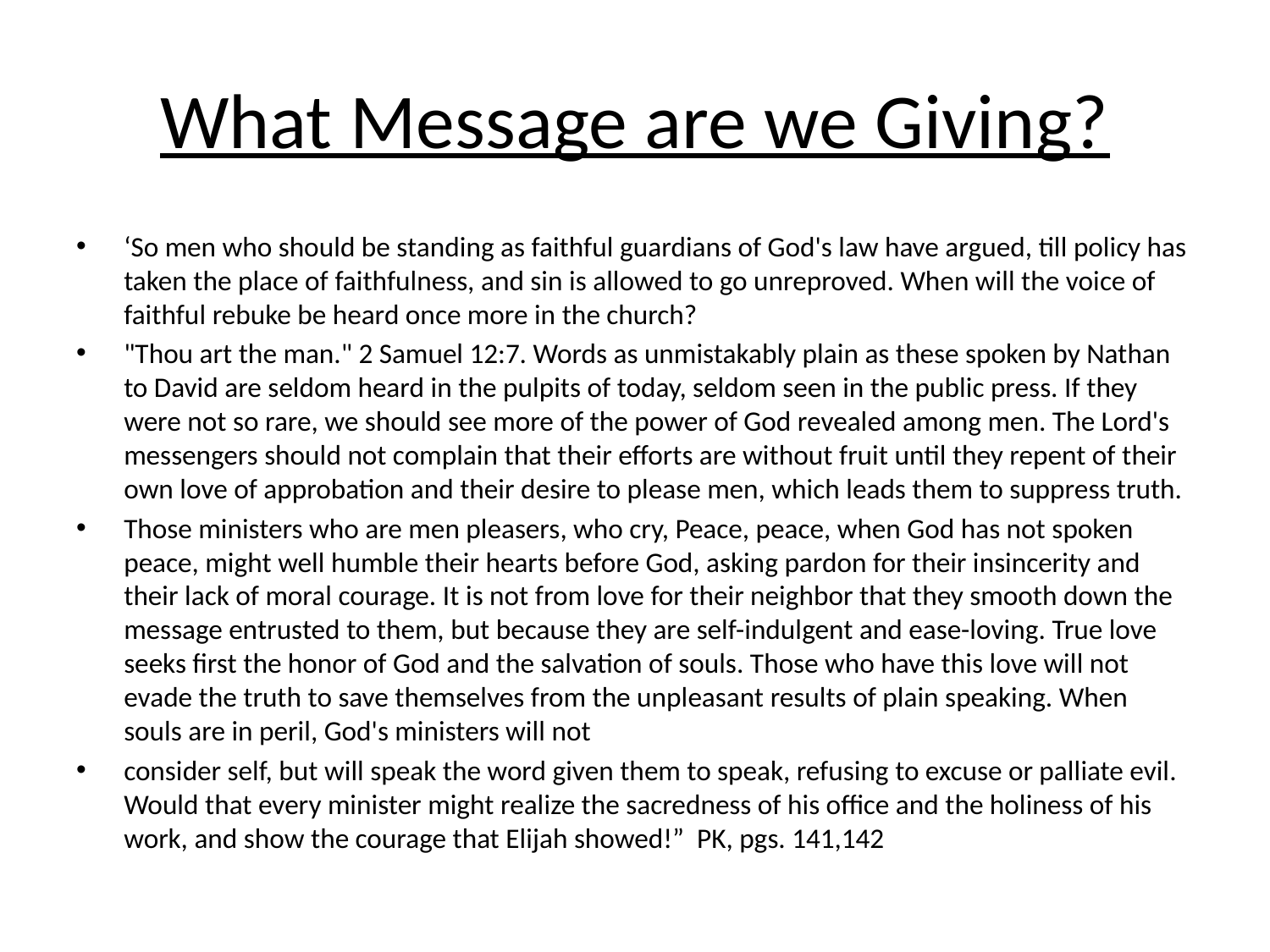

# What Message are we Giving?
‘So men who should be standing as faithful guardians of God's law have argued, till policy has taken the place of faithfulness, and sin is allowed to go unreproved. When will the voice of faithful rebuke be heard once more in the church?
"Thou art the man." 2 Samuel 12:7. Words as unmistakably plain as these spoken by Nathan to David are seldom heard in the pulpits of today, seldom seen in the public press. If they were not so rare, we should see more of the power of God revealed among men. The Lord's messengers should not complain that their efforts are without fruit until they repent of their own love of approbation and their desire to please men, which leads them to suppress truth.
Those ministers who are men pleasers, who cry, Peace, peace, when God has not spoken peace, might well humble their hearts before God, asking pardon for their insincerity and their lack of moral courage. It is not from love for their neighbor that they smooth down the message entrusted to them, but because they are self-indulgent and ease-loving. True love seeks first the honor of God and the salvation of souls. Those who have this love will not evade the truth to save themselves from the unpleasant results of plain speaking. When souls are in peril, God's ministers will not
consider self, but will speak the word given them to speak, refusing to excuse or palliate evil. Would that every minister might realize the sacredness of his office and the holiness of his work, and show the courage that Elijah showed!”  PK, pgs. 141,142